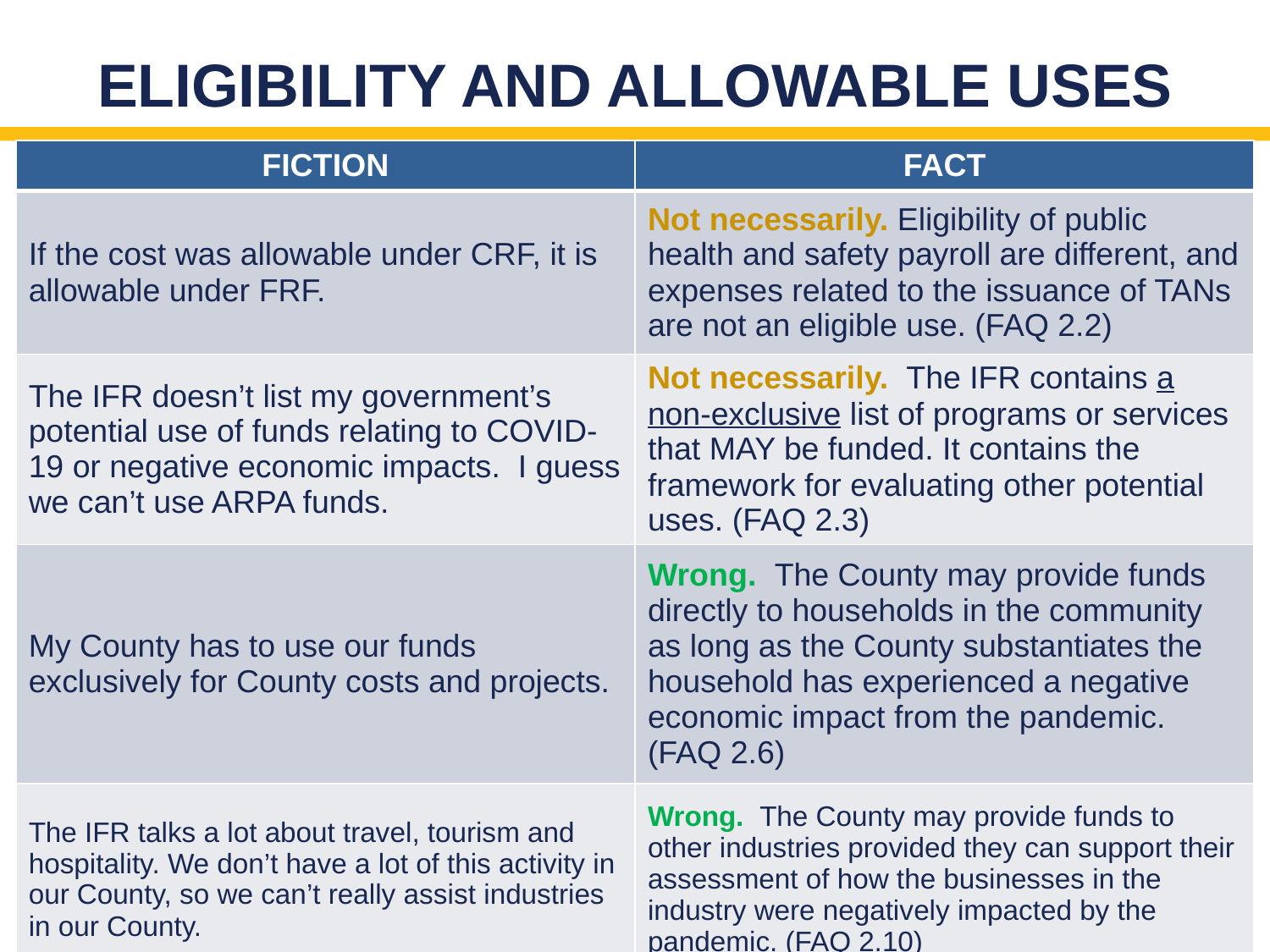

# Eligibility and ALLOWABLE uSES
| FICTION | FACT |
| --- | --- |
| If the cost was allowable under CRF, it is allowable under FRF. | Not necessarily. Eligibility of public health and safety payroll are different, and expenses related to the issuance of TANs are not an eligible use. (FAQ 2.2) |
| The IFR doesn’t list my government’s potential use of funds relating to COVID-19 or negative economic impacts. I guess we can’t use ARPA funds. | Not necessarily. The IFR contains a non-exclusive list of programs or services that MAY be funded. It contains the framework for evaluating other potential uses. (FAQ 2.3) |
| My County has to use our funds exclusively for County costs and projects. | Wrong. The County may provide funds directly to households in the community as long as the County substantiates the household has experienced a negative economic impact from the pandemic. (FAQ 2.6) |
| The IFR talks a lot about travel, tourism and hospitality. We don’t have a lot of this activity in our County, so we can’t really assist industries in our County. | Wrong. The County may provide funds to other industries provided they can support their assessment of how the businesses in the industry were negatively impacted by the pandemic. (FAQ 2.10) |